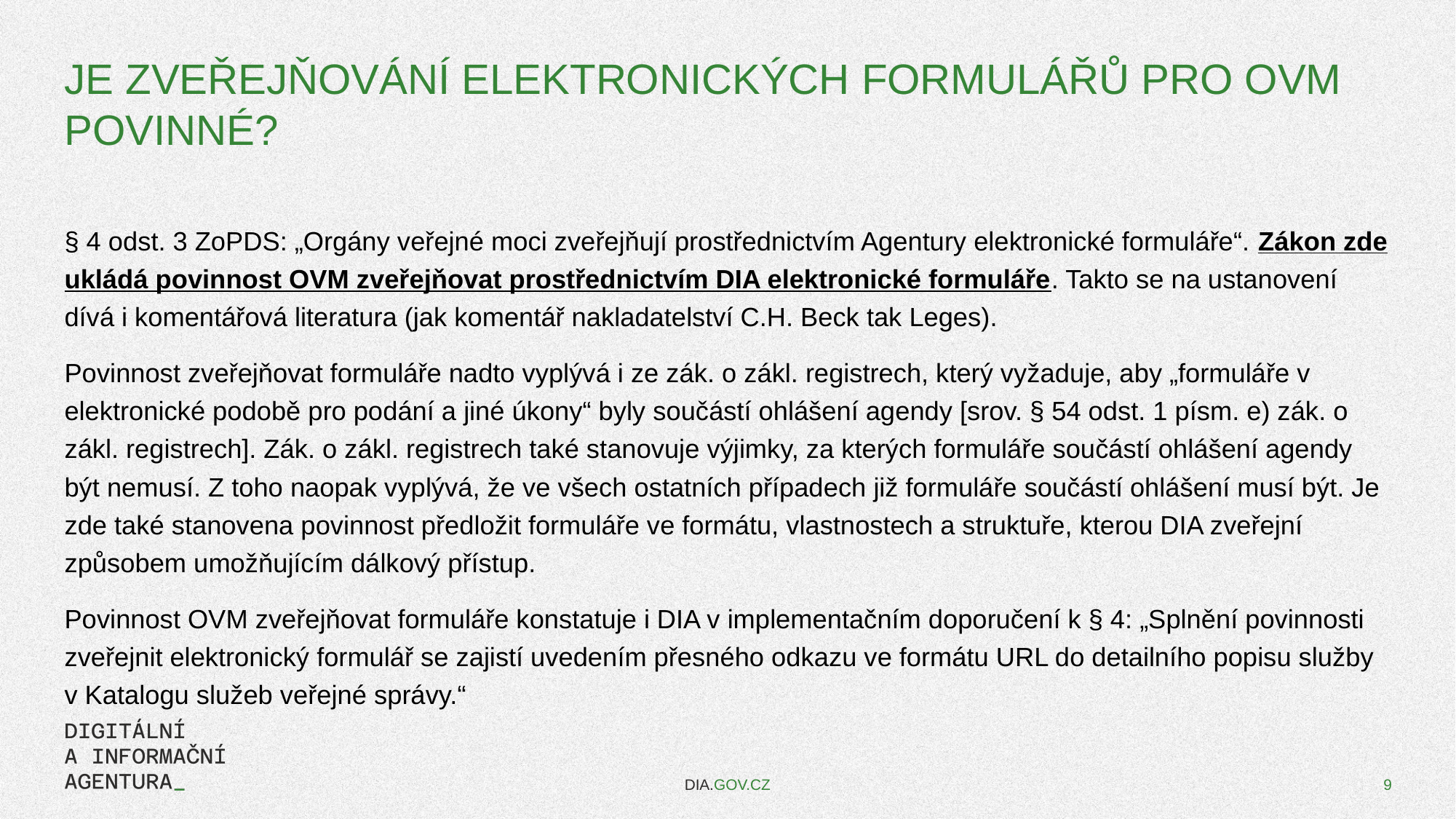

# Je zveřejňování elektronických formulářů pro OVM povinné?
§ 4 odst. 3 ZoPDS: „Orgány veřejné moci zveřejňují prostřednictvím Agentury elektronické formuláře“. Zákon zde ukládá povinnost OVM zveřejňovat prostřednictvím DIA elektronické formuláře. Takto se na ustanovení dívá i komentářová literatura (jak komentář nakladatelství C.H. Beck tak Leges).
Povinnost zveřejňovat formuláře nadto vyplývá i ze zák. o zákl. registrech, který vyžaduje, aby „formuláře v elektronické podobě pro podání a jiné úkony“ byly součástí ohlášení agendy [srov. § 54 odst. 1 písm. e) zák. o zákl. registrech]. Zák. o zákl. registrech také stanovuje výjimky, za kterých formuláře součástí ohlášení agendy být nemusí. Z toho naopak vyplývá, že ve všech ostatních případech již formuláře součástí ohlášení musí být. Je zde také stanovena povinnost předložit formuláře ve formátu, vlastnostech a struktuře, kterou DIA zveřejní způsobem umožňujícím dálkový přístup.
Povinnost OVM zveřejňovat formuláře konstatuje i DIA v implementačním doporučení k § 4: „Splnění povinnosti zveřejnit elektronický formulář se zajistí uvedením přesného odkazu ve formátu URL do detailního popisu služby v Katalogu služeb veřejné správy.“

DIA.GOV.CZ
9